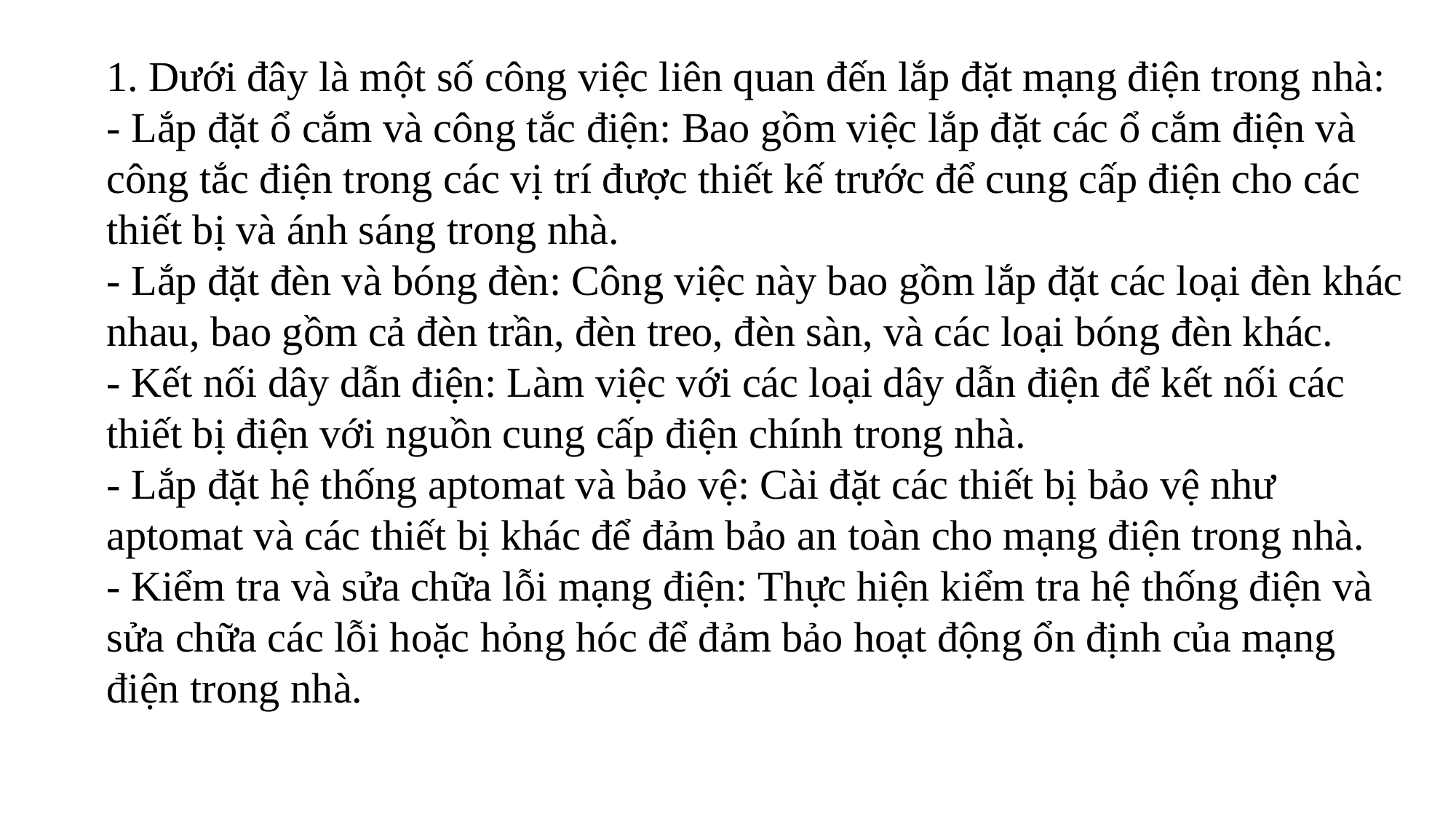

1. Dưới đây là một số công việc liên quan đến lắp đặt mạng điện trong nhà:
- Lắp đặt ổ cắm và công tắc điện: Bao gồm việc lắp đặt các ổ cắm điện và công tắc điện trong các vị trí được thiết kế trước để cung cấp điện cho các thiết bị và ánh sáng trong nhà.
- Lắp đặt đèn và bóng đèn: Công việc này bao gồm lắp đặt các loại đèn khác nhau, bao gồm cả đèn trần, đèn treo, đèn sàn, và các loại bóng đèn khác.
- Kết nối dây dẫn điện: Làm việc với các loại dây dẫn điện để kết nối các thiết bị điện với nguồn cung cấp điện chính trong nhà.
- Lắp đặt hệ thống aptomat và bảo vệ: Cài đặt các thiết bị bảo vệ như aptomat và các thiết bị khác để đảm bảo an toàn cho mạng điện trong nhà.
- Kiểm tra và sửa chữa lỗi mạng điện: Thực hiện kiểm tra hệ thống điện và sửa chữa các lỗi hoặc hỏng hóc để đảm bảo hoạt động ổn định của mạng điện trong nhà.